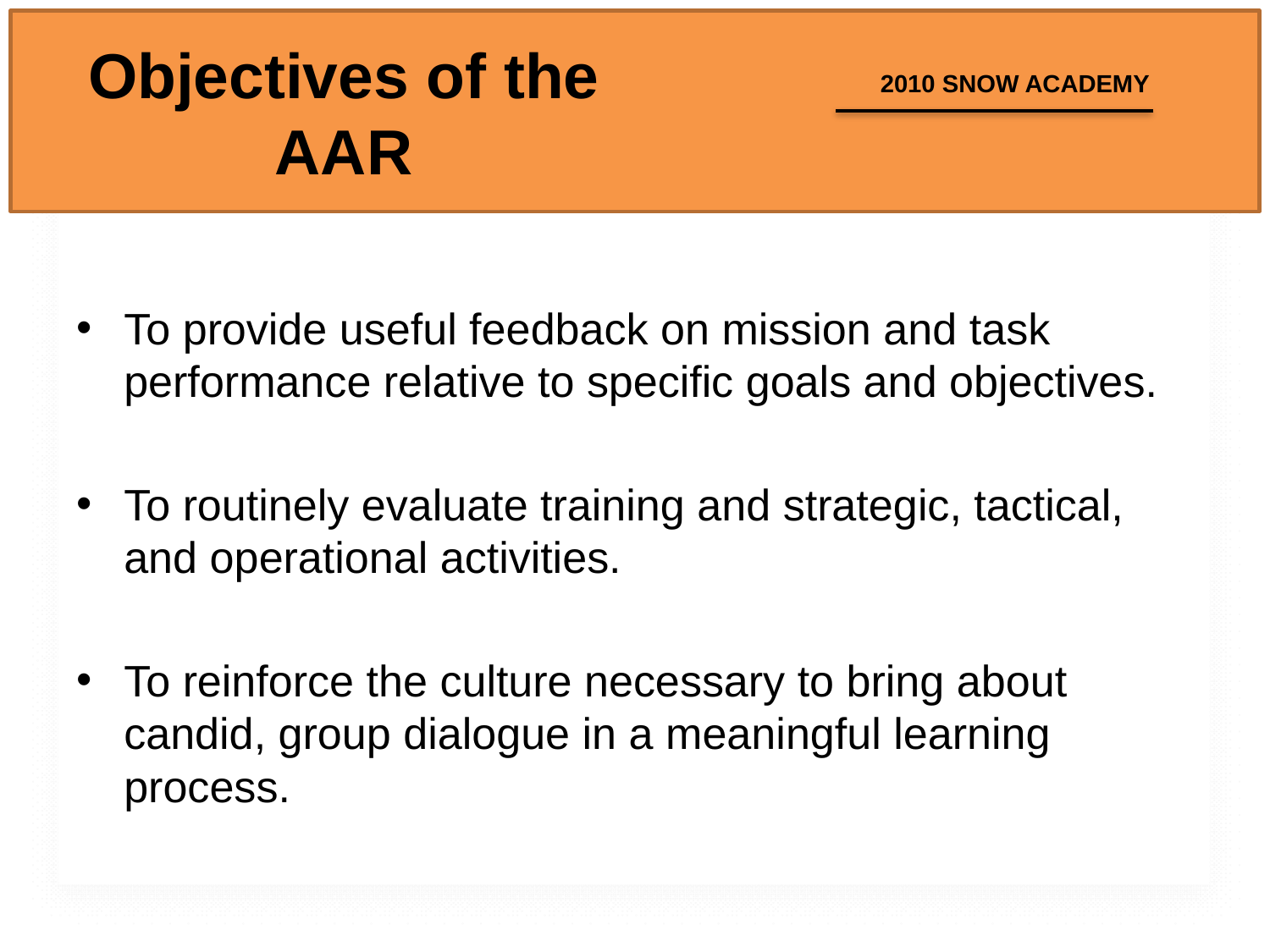

# Objectives of the AAR

To provide useful feedback on mission and task performance relative to specific goals and objectives.

To routinely evaluate training and strategic, tactical, and operational activities.

To reinforce the culture necessary to bring about candid, group dialogue in a meaningful learning process.